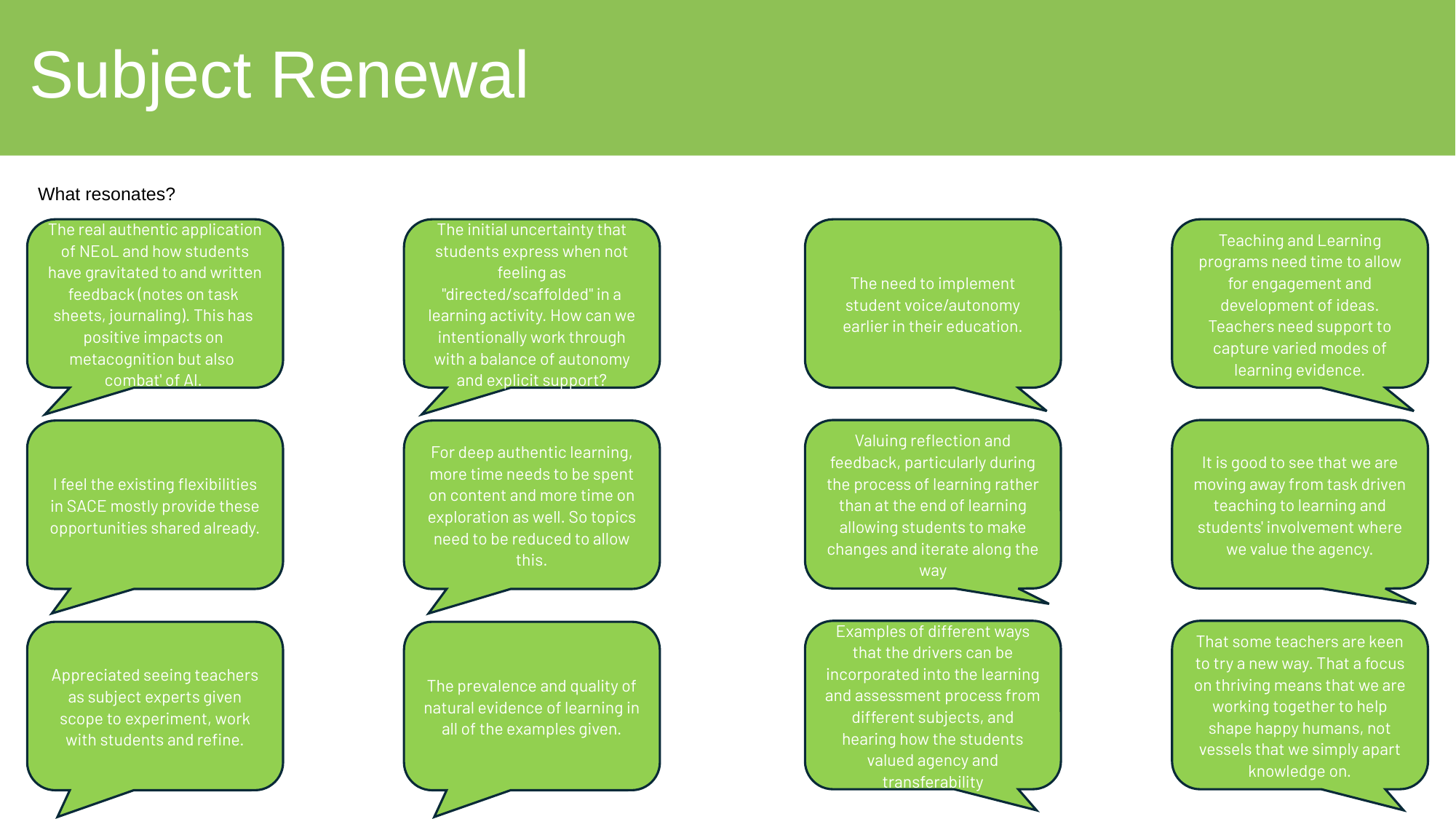

Subject Renewal
What resonates?
The real authentic application of NEoL and how students have gravitated to and written feedback (notes on task  sheets, journaling). This has  positive impacts on  metacognition but also   combat' of Al.
The initial uncertainty that students express when not feeling as "directed/scaffolded" in a learning activity. How can we intentionally work through with a balance of autonomy and explicit support?
The need to implement student voice/autonomy earlier in their education.
Teaching and Learning programs need time to allow for engagement and development of ideas. Teachers need support to capture varied modes of learning evidence.
Valuing reflection and feedback, particularly during the process of learning rather than at the end of learning allowing students to make changes and iterate along the way
It is good to see that we are moving away from task driven teaching to learning and students' involvement where we value the agency.
I feel the existing flexibilities in SACE mostly provide these opportunities shared already.
For deep authentic learning, more time needs to be spent on content and more time on exploration as well. So topics need to be reduced to allow this.
Examples of different ways that the drivers can be incorporated into the learning and assessment process from different subjects, and hearing how the students valued agency and transferability
That some teachers are keen to try a new way. That a focus on thriving means that we are working together to help shape happy humans, not vessels that we simply apart knowledge on.
Appreciated seeing teachers as subject experts given scope to experiment, work with students and refine.
The prevalence and quality of natural evidence of learning in all of the examples given.